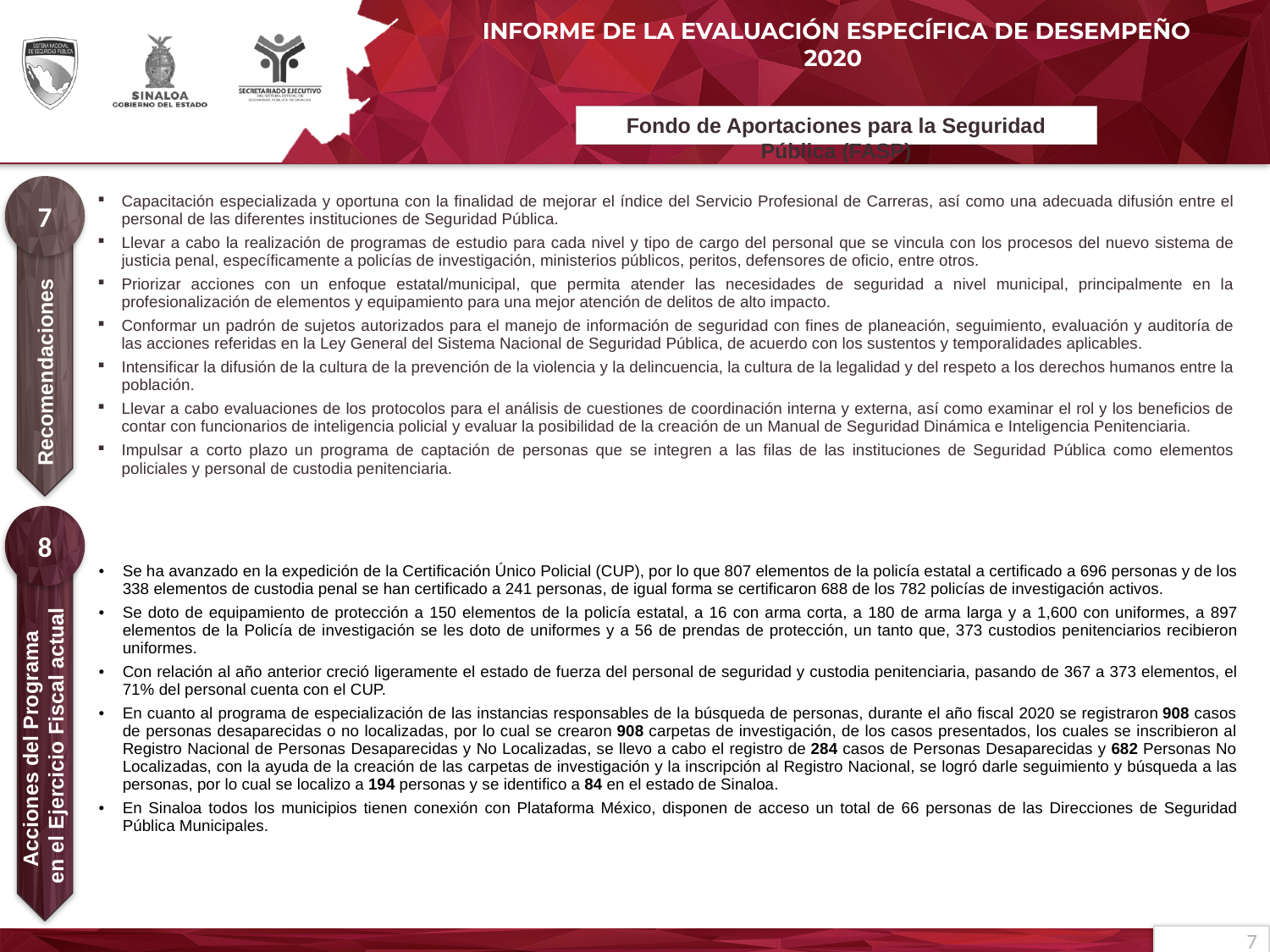

# Fondo de Aportaciones para la Seguridad Pública (FASP)
7
| Capacitación especializada y oportuna con la finalidad de mejorar el índice del Servicio Profesional de Carreras, así como una adecuada difusión entre el personal de las diferentes instituciones de Seguridad Pública. Llevar a cabo la realización de programas de estudio para cada nivel y tipo de cargo del personal que se vincula con los procesos del nuevo sistema de justicia penal, específicamente a policías de investigación, ministerios públicos, peritos, defensores de oficio, entre otros. Priorizar acciones con un enfoque estatal/municipal, que permita atender las necesidades de seguridad a nivel municipal, principalmente en la profesionalización de elementos y equipamiento para una mejor atención de delitos de alto impacto. Conformar un padrón de sujetos autorizados para el manejo de información de seguridad con fines de planeación, seguimiento, evaluación y auditoría de las acciones referidas en la Ley General del Sistema Nacional de Seguridad Pública, de acuerdo con los sustentos y temporalidades aplicables. Intensificar la difusión de la cultura de la prevención de la violencia y la delincuencia, la cultura de la legalidad y del respeto a los derechos humanos entre la población. Llevar a cabo evaluaciones de los protocolos para el análisis de cuestiones de coordinación interna y externa, así como examinar el rol y los beneficios de contar con funcionarios de inteligencia policial y evaluar la posibilidad de la creación de un Manual de Seguridad Dinámica e Inteligencia Penitenciaria. Impulsar a corto plazo un programa de captación de personas que se integren a las filas de las instituciones de Seguridad Pública como elementos policiales y personal de custodia penitenciaria. |
| --- |
|  |

Recomendaciones
8

Acciones del Programa
en el Ejercicio Fiscal actual
| Se ha avanzado en la expedición de la Certificación Único Policial (CUP), por lo que 807 elementos de la policía estatal a certificado a 696 personas y de los 338 elementos de custodia penal se han certificado a 241 personas, de igual forma se certificaron 688 de los 782 policías de investigación activos. Se doto de equipamiento de protección a 150 elementos de la policía estatal, a 16 con arma corta, a 180 de arma larga y a 1,600 con uniformes, a 897 elementos de la Policía de investigación se les doto de uniformes y a 56 de prendas de protección, un tanto que, 373 custodios penitenciarios recibieron uniformes. Con relación al año anterior creció ligeramente el estado de fuerza del personal de seguridad y custodia penitenciaria, pasando de 367 a 373 elementos, el 71% del personal cuenta con el CUP. En cuanto al programa de especialización de las instancias responsables de la búsqueda de personas, durante el año fiscal 2020 se registraron 908 casos de personas desaparecidas o no localizadas, por lo cual se crearon 908 carpetas de investigación, de los casos presentados, los cuales se inscribieron al Registro Nacional de Personas Desaparecidas y No Localizadas, se llevo a cabo el registro de 284 casos de Personas Desaparecidas y 682 Personas No Localizadas, con la ayuda de la creación de las carpetas de investigación y la inscripción al Registro Nacional, se logró darle seguimiento y búsqueda a las personas, por lo cual se localizo a 194 personas y se identifico a 84 en el estado de Sinaloa. En Sinaloa todos los municipios tienen conexión con Plataforma México, disponen de acceso un total de 66 personas de las Direcciones de Seguridad Pública Municipales. |
| --- |
7